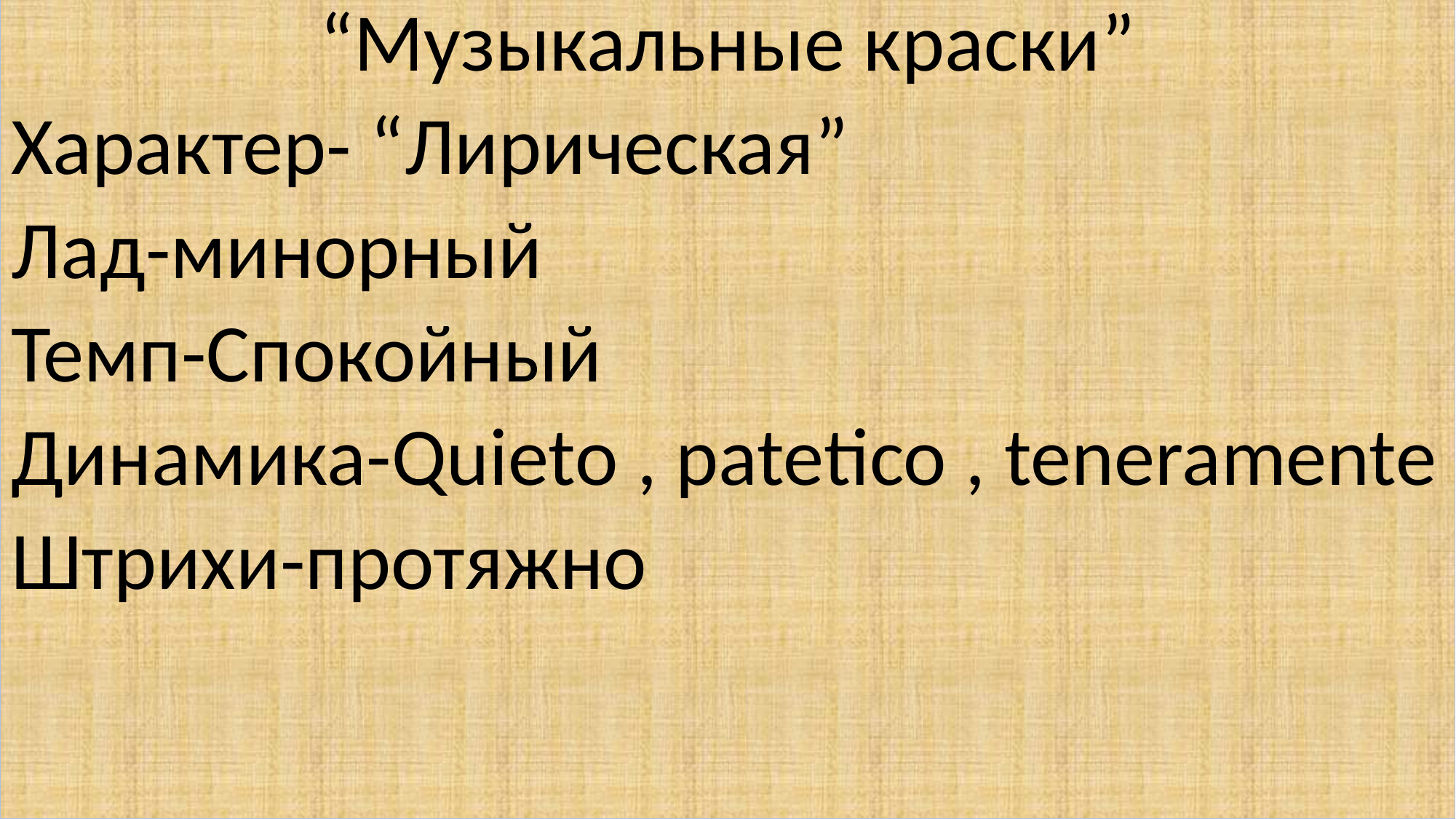

“Музыкальные краски”
Характер- “Лирическая”
Лад-минорный
Темп-Спокойный
Динамика-Quieto , patetico , teneramente
Штрихи-протяжно
#